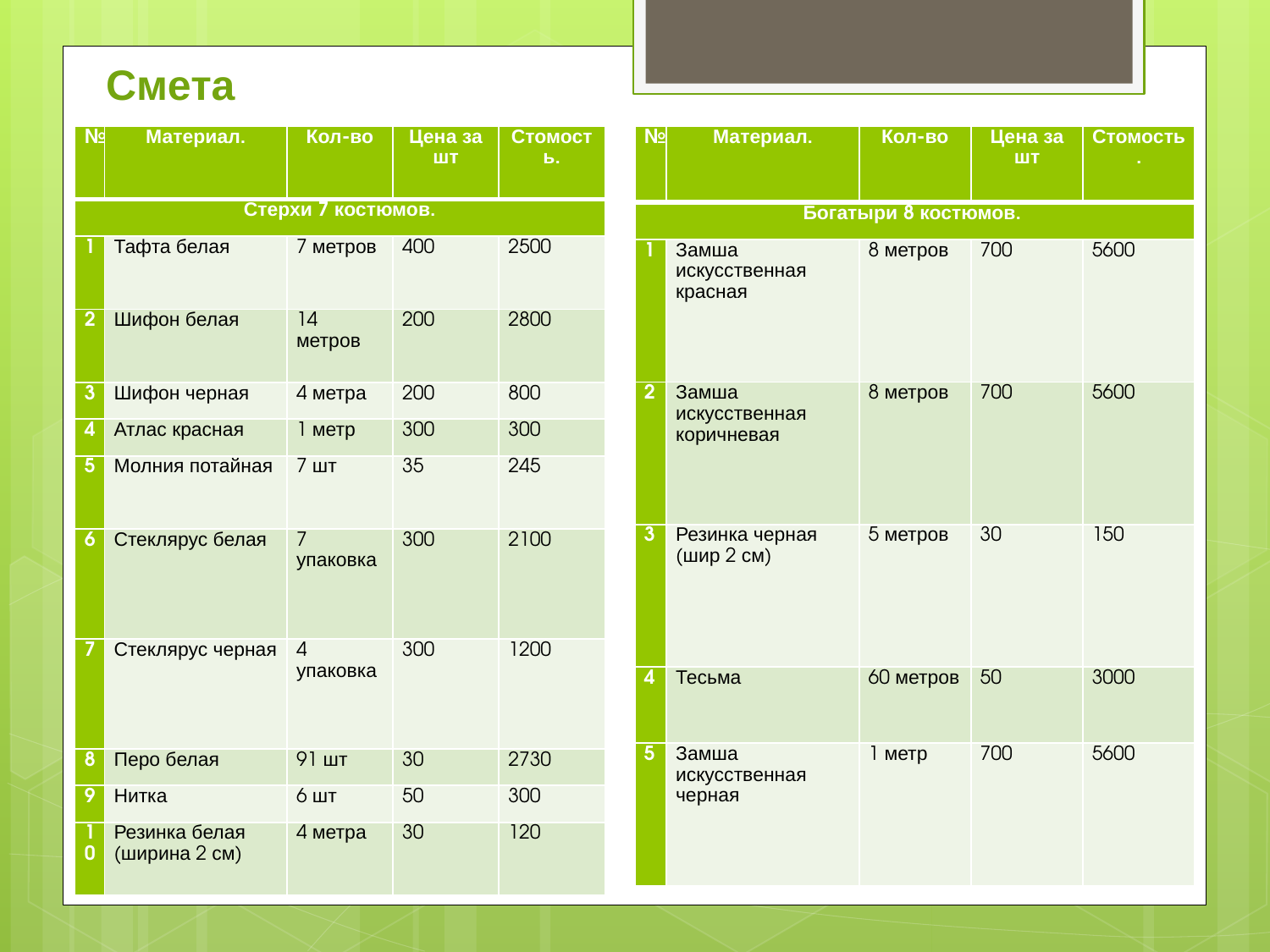

Смета
| № | Материал. | Кол-во | Цена за шт | Стомость. |
| --- | --- | --- | --- | --- |
| Богатыри 8 костюмов. |  |  |  |  |
| 1 | Замша искусственная красная | 8 метров | 700 | 5600 |
| 2 | Замша искусственная коричневая | 8 метров | 700 | 5600 |
| 3 | Резинка черная (шир 2 см) | 5 метров | 30 | 150 |
| 4 | Тесьма | 60 метров | 50 | 3000 |
| 5 | Замша искусственная черная | 1 метр | 700 | 5600 |
| № | Материал. | Кол-во | Цена за шт | Стомость. |
| --- | --- | --- | --- | --- |
| Стерхи 7 костюмов. |  |  |  |  |
| 1 | Тафта белая | 7 метров | 400 | 2500 |
| 2 | Шифон белая | 14 метров | 200 | 2800 |
| 3 | Шифон черная | 4 метра | 200 | 800 |
| 4 | Атлас красная | 1 метр | 300 | 300 |
| 5 | Молния потайная | 7 шт | 35 | 245 |
| 6 | Стеклярус белая | 7 упаковка | 300 | 2100 |
| 7 | Стеклярус черная | 4 упаковка | 300 | 1200 |
| 8 | Перо белая | 91 шт | 30 | 2730 |
| 9 | Нитка | 6 шт | 50 | 300 |
| 10 | Резинка белая (ширина 2 см) | 4 метра | 30 | 120 |